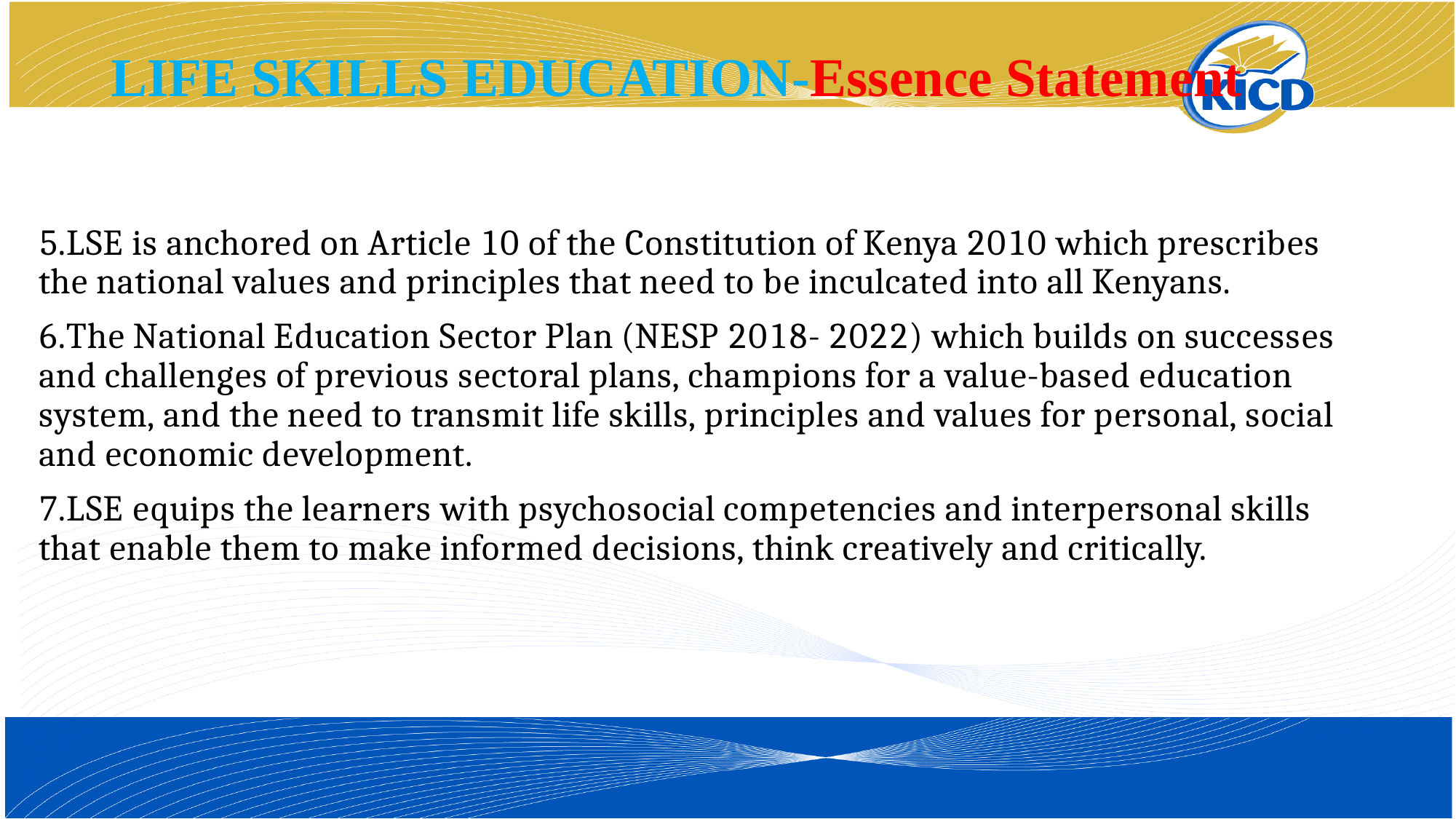

# LIFE SKILLS EDUCATION-Essence Statement
5.LSE is anchored on Article 10 of the Constitution of Kenya 2010 which prescribes the national values and principles that need to be inculcated into all Kenyans.
6.The National Education Sector Plan (NESP 2018- 2022) which builds on successes and challenges of previous sectoral plans, champions for a value-based education system, and the need to transmit life skills, principles and values for personal, social and economic development.
7.LSE equips the learners with psychosocial competencies and interpersonal skills that enable them to make informed decisions, think creatively and critically.